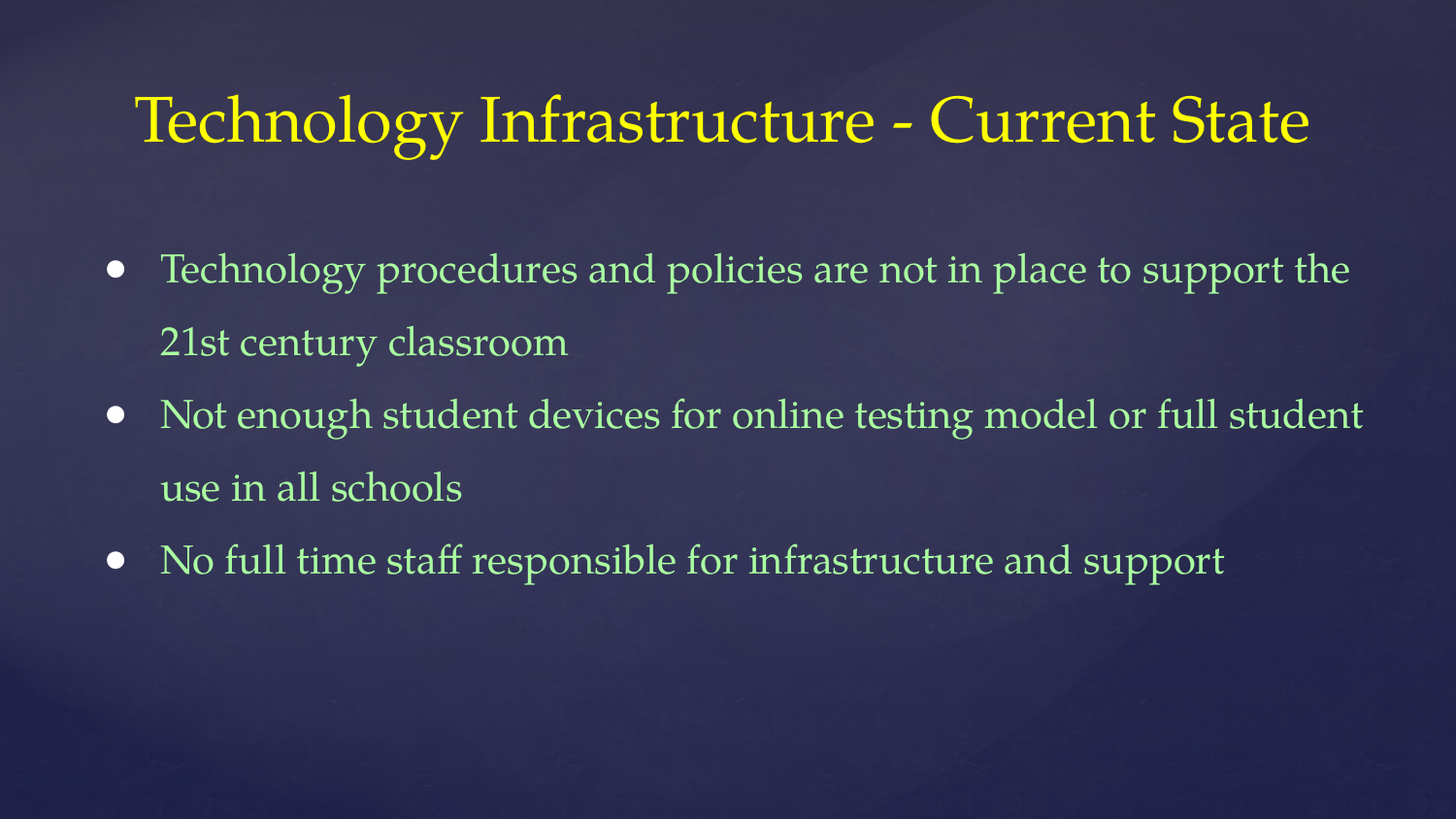

# Technology Infrastructure - Current State
Technology procedures and policies are not in place to support the 21st century classroom
Not enough student devices for online testing model or full student use in all schools
No full time staff responsible for infrastructure and support